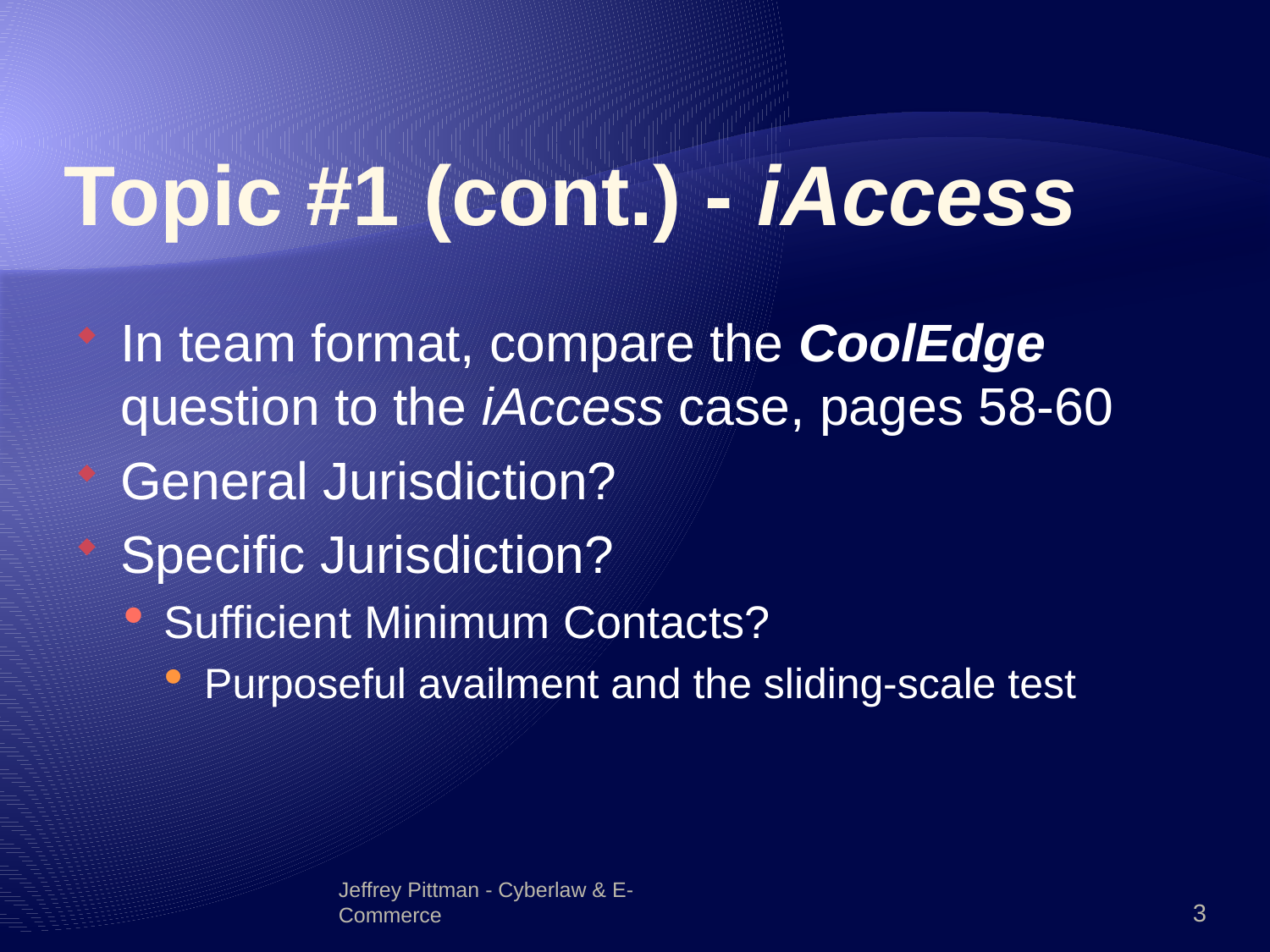

# Topic #1 (cont.) - iAccess
In team format, compare the CoolEdge question to the iAccess case, pages 58-60
General Jurisdiction?
Specific Jurisdiction?
Sufficient Minimum Contacts?
Purposeful availment and the sliding-scale test

Jeffrey Pittman - Cyberlaw & E-Commerce
3